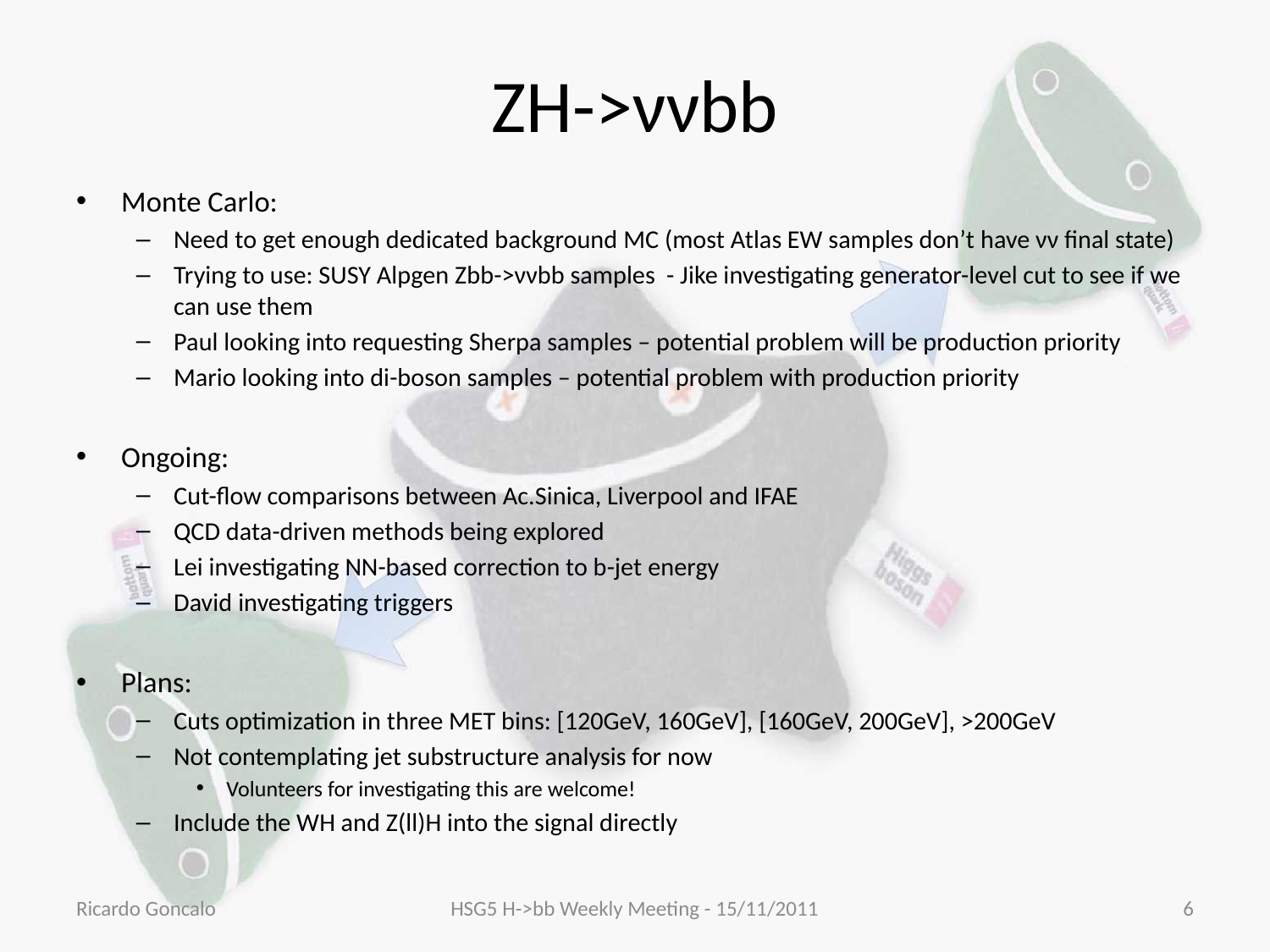

# ZH->ννbb
Monte Carlo:
Need to get enough dedicated background MC (most Atlas EW samples don’t have νν final state)
Trying to use: SUSY Alpgen Zbb->ννbb samples  - Jike investigating generator-level cut to see if we can use them
Paul looking into requesting Sherpa samples – potential problem will be production priority
Mario looking into di-boson samples – potential problem with production priority

Ongoing:
Cut-flow comparisons between Ac.Sinica, Liverpool and IFAE
QCD data-driven methods being explored
Lei investigating NN-based correction to b-jet energy
David investigating triggers

Plans:
Cuts optimization in three MET bins: [120GeV, 160GeV], [160GeV, 200GeV], >200GeV
Not contemplating jet substructure analysis for now
Volunteers for investigating this are welcome!
Include the WH and Z(ll)H into the signal directly
Ricardo Goncalo
HSG5 H->bb Weekly Meeting - 15/11/2011
6